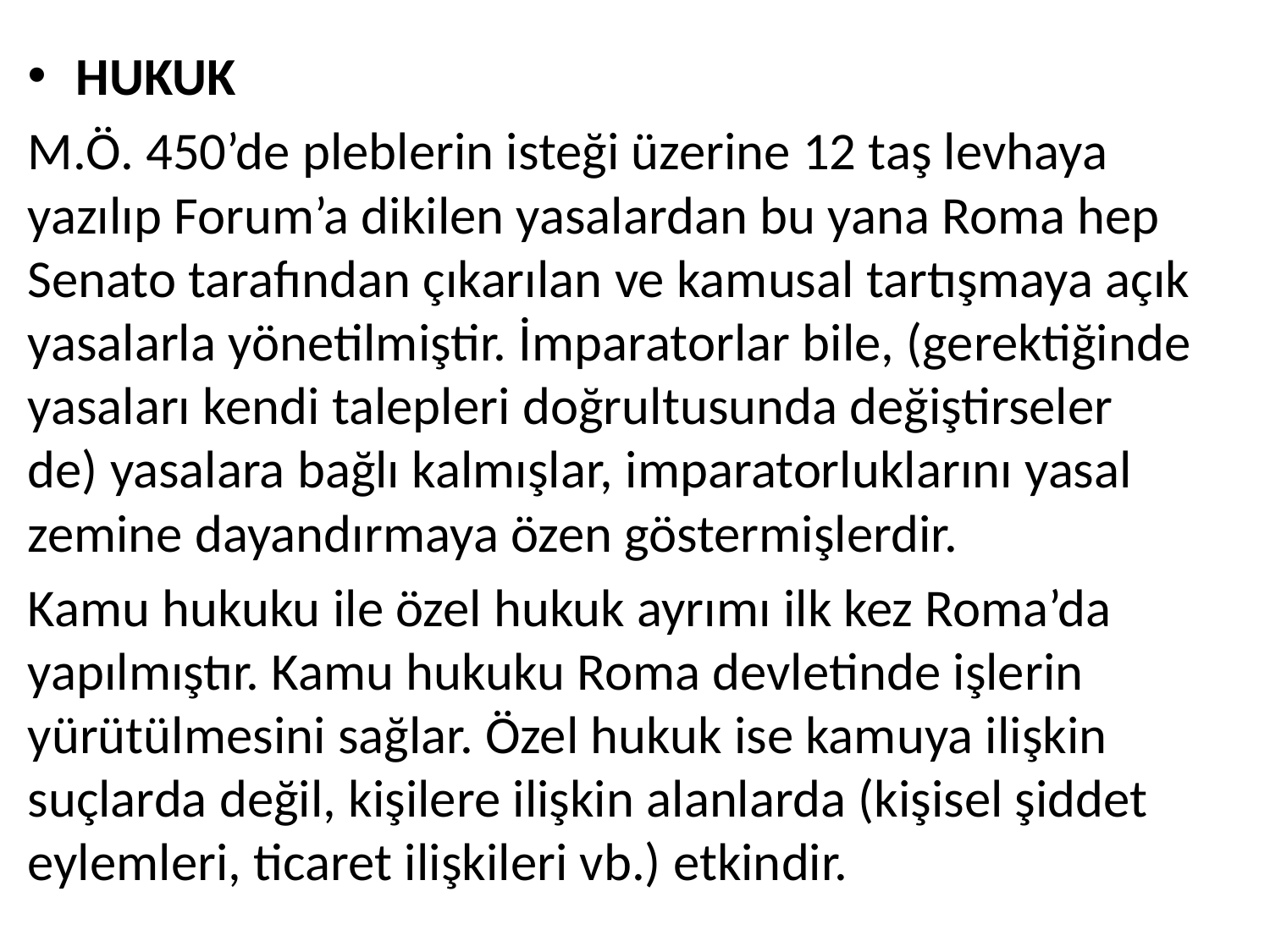

HUKUK
M.Ö. 450’de pleblerin isteği üzerine 12 taş levhaya yazılıp Forum’a dikilen yasalardan bu yana Roma hep Senato tarafından çıkarılan ve kamusal tartışmaya açık yasalarla yönetilmiştir. İmparatorlar bile, (gerektiğinde yasaları kendi talepleri doğrultusunda değiştirseler de) yasalara bağlı kalmışlar, imparatorluklarını yasal zemine dayandırmaya özen göstermişlerdir.
Kamu hukuku ile özel hukuk ayrımı ilk kez Roma’da yapılmıştır. Kamu hukuku Roma devletinde işlerin yürütülmesini sağlar. Özel hukuk ise kamuya ilişkin suçlarda değil, kişilere ilişkin alanlarda (kişisel şiddet eylemleri, ticaret ilişkileri vb.) etkindir.